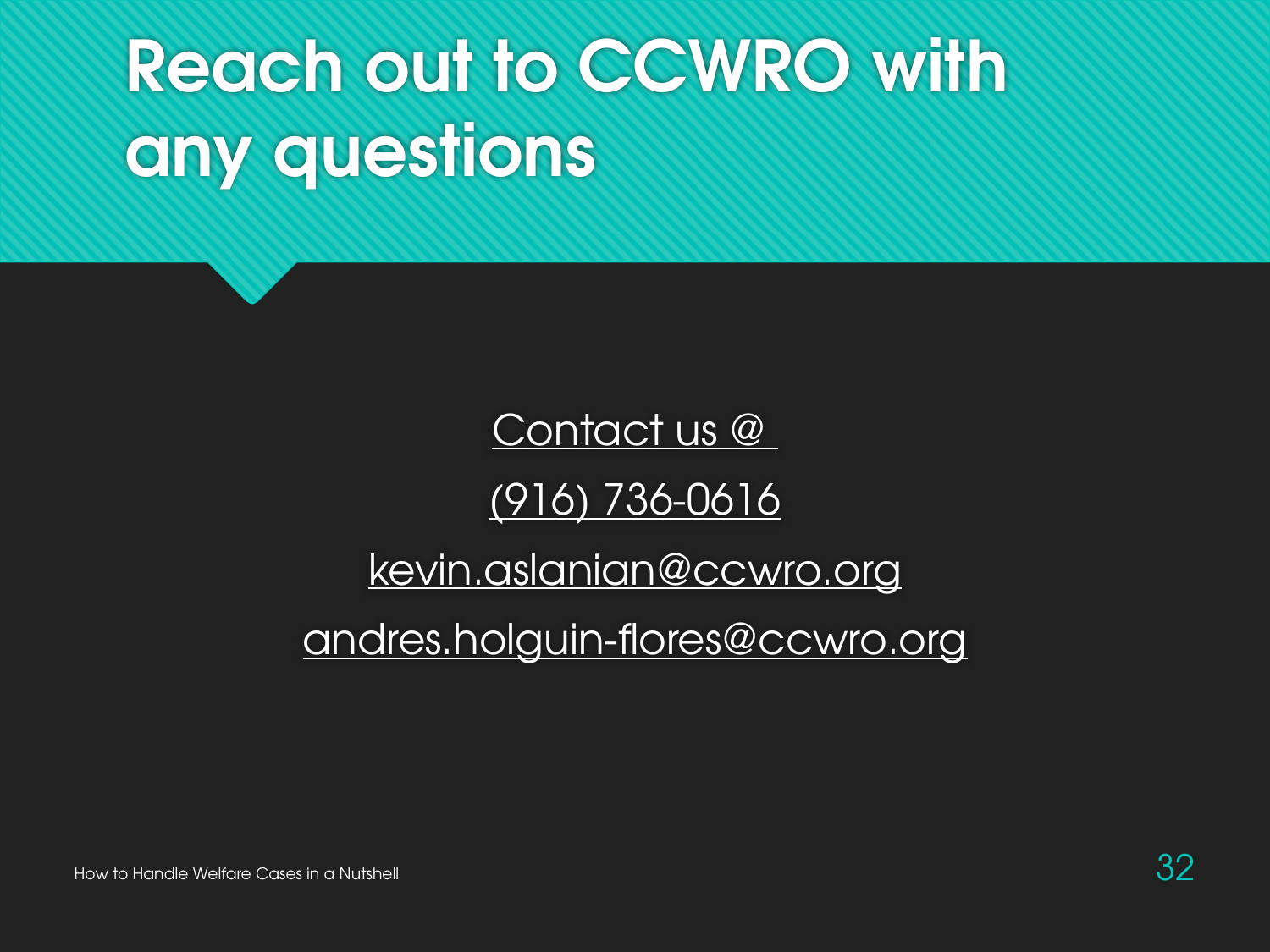

# Reach out to CCWRO with any questions
Contact us @
(916) 736-0616
kevin.aslanian@ccwro.org
andres.holguin-flores@ccwro.org

32
How to Handle Welfare Cases in a Nutshell